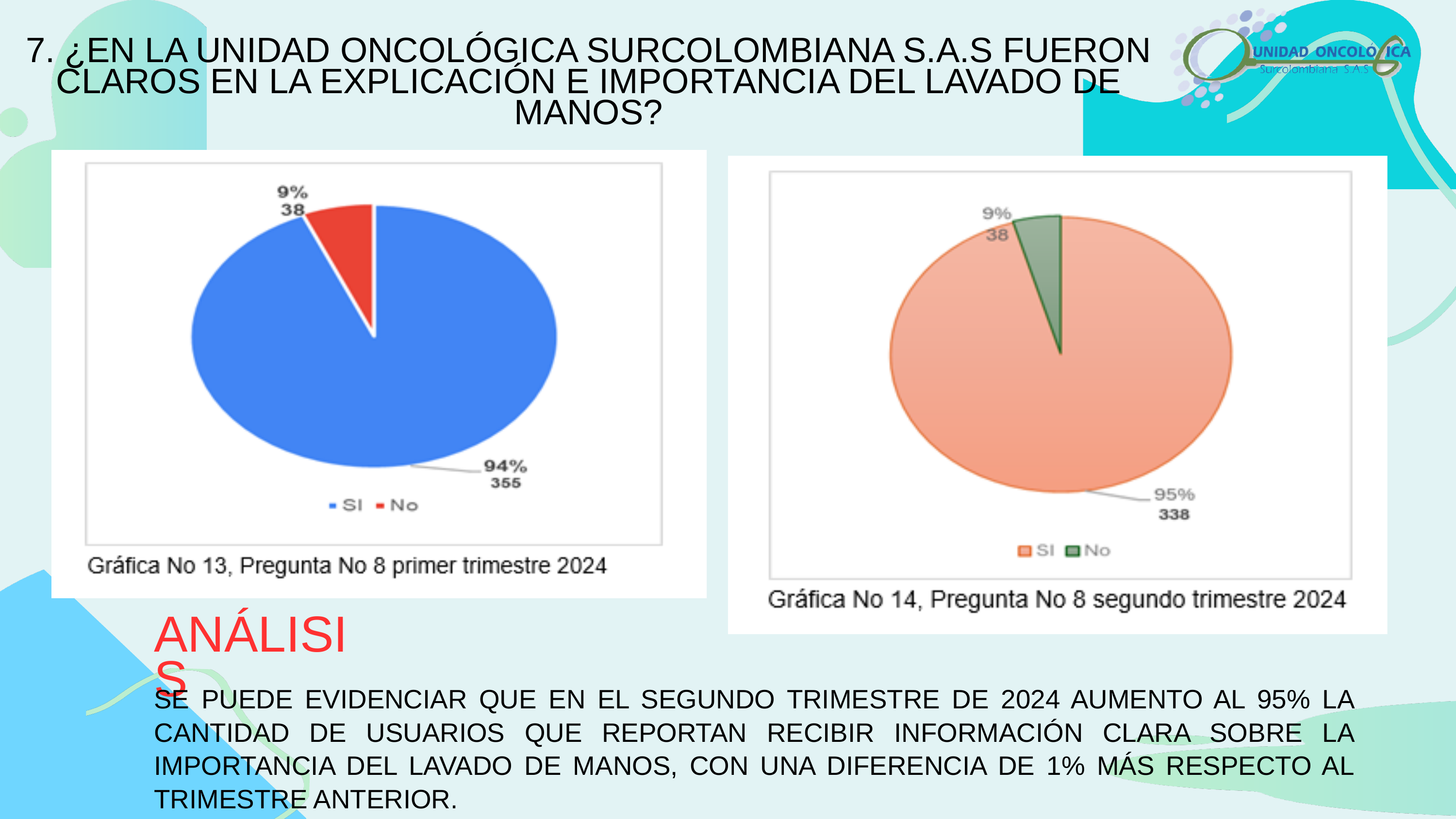

7. ¿EN LA UNIDAD ONCOLÓGICA SURCOLOMBIANA S.A.S FUERON CLAROS EN LA EXPLICACIÓN E IMPORTANCIA DEL LAVADO DE MANOS?

ANÁLISIS

SE PUEDE EVIDENCIAR QUE EN EL SEGUNDO TRIMESTRE DE 2024 AUMENTO AL 95% LA CANTIDAD DE USUARIOS QUE REPORTAN RECIBIR INFORMACIÓN CLARA SOBRE LA IMPORTANCIA DEL LAVADO DE MANOS, CON UNA DIFERENCIA DE 1% MÁS RESPECTO AL TRIMESTRE ANTERIOR.